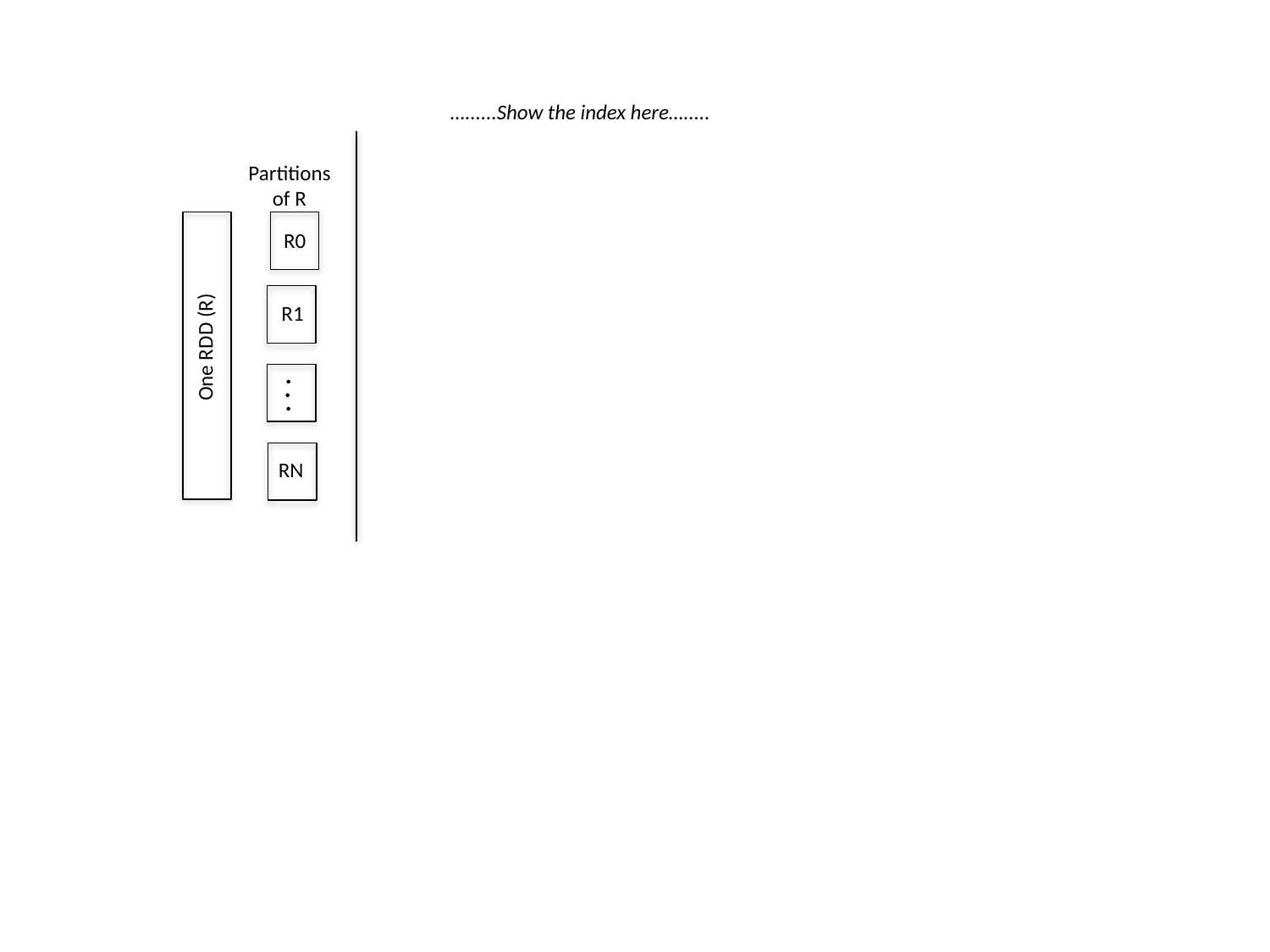

…......Show the index here….....
Partitions of R

R0

R1
One RDD (R)
.
.

.

RN